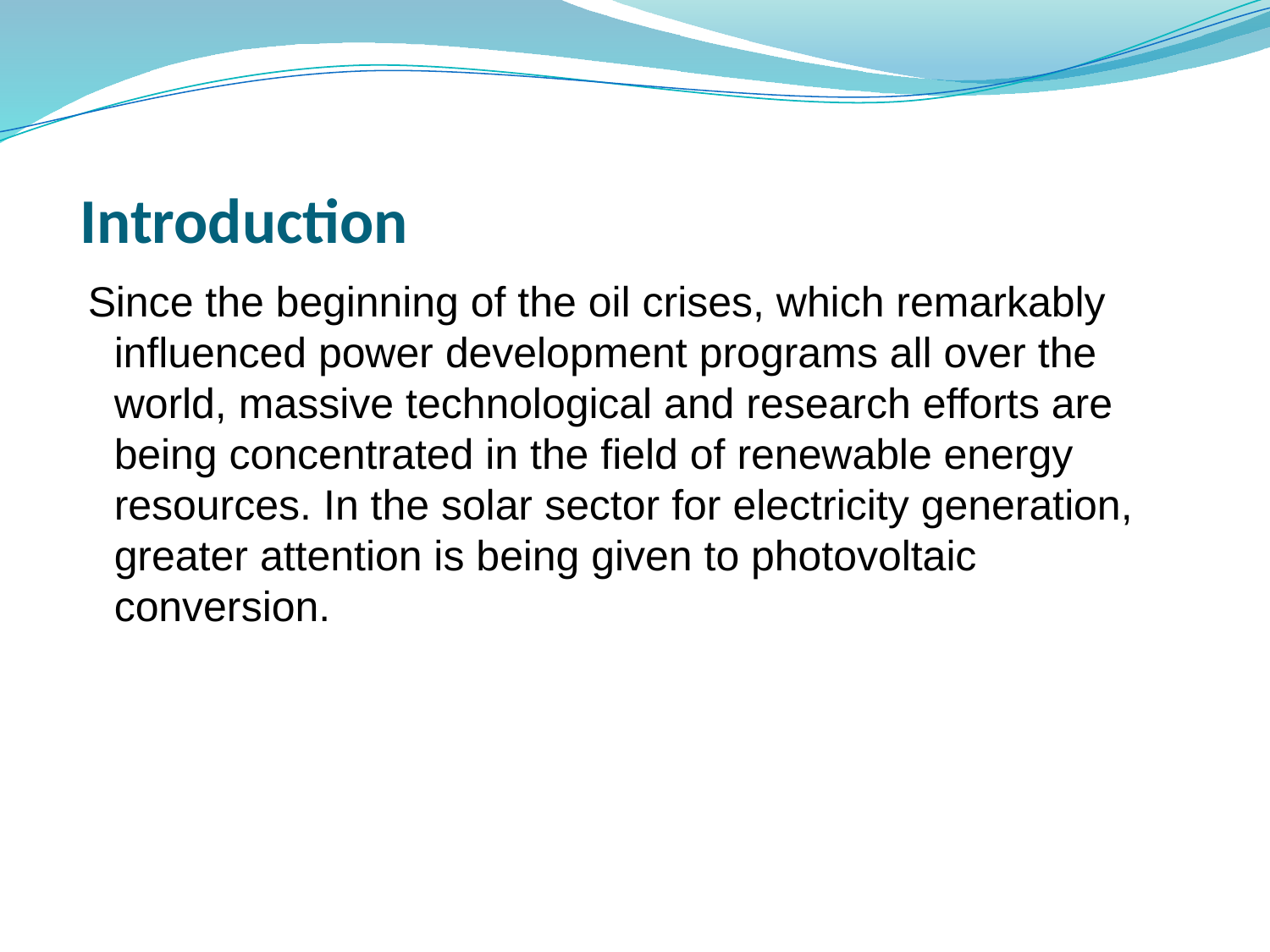

# Introduction
 Since the beginning of the oil crises, which remarkably influenced power development programs all over the world, massive technological and research efforts are being concentrated in the field of renewable energy resources. In the solar sector for electricity generation, greater attention is being given to photovoltaic conversion.